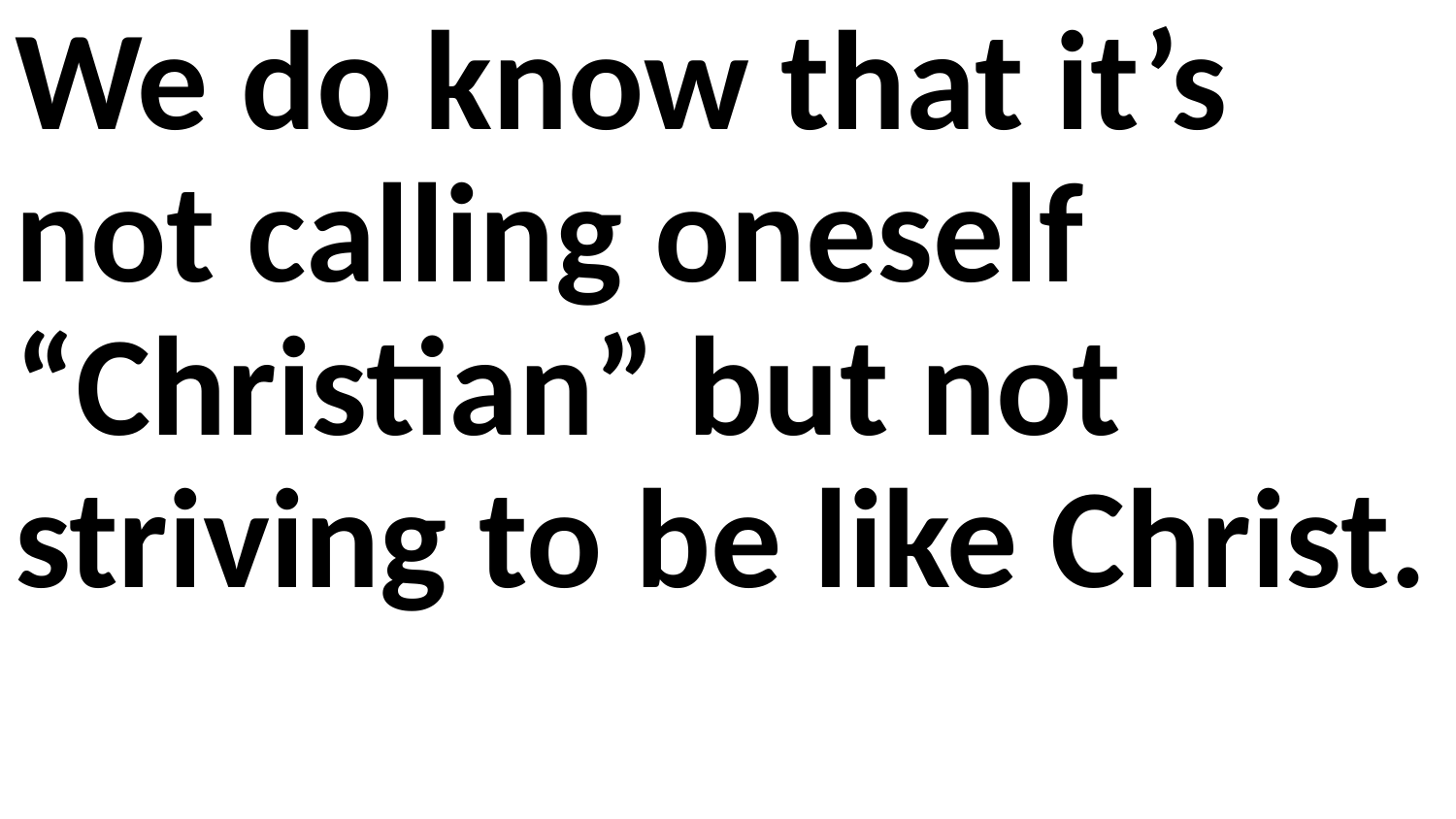

We do know that it’s not calling oneself “Christian” but not striving to be like Christ.